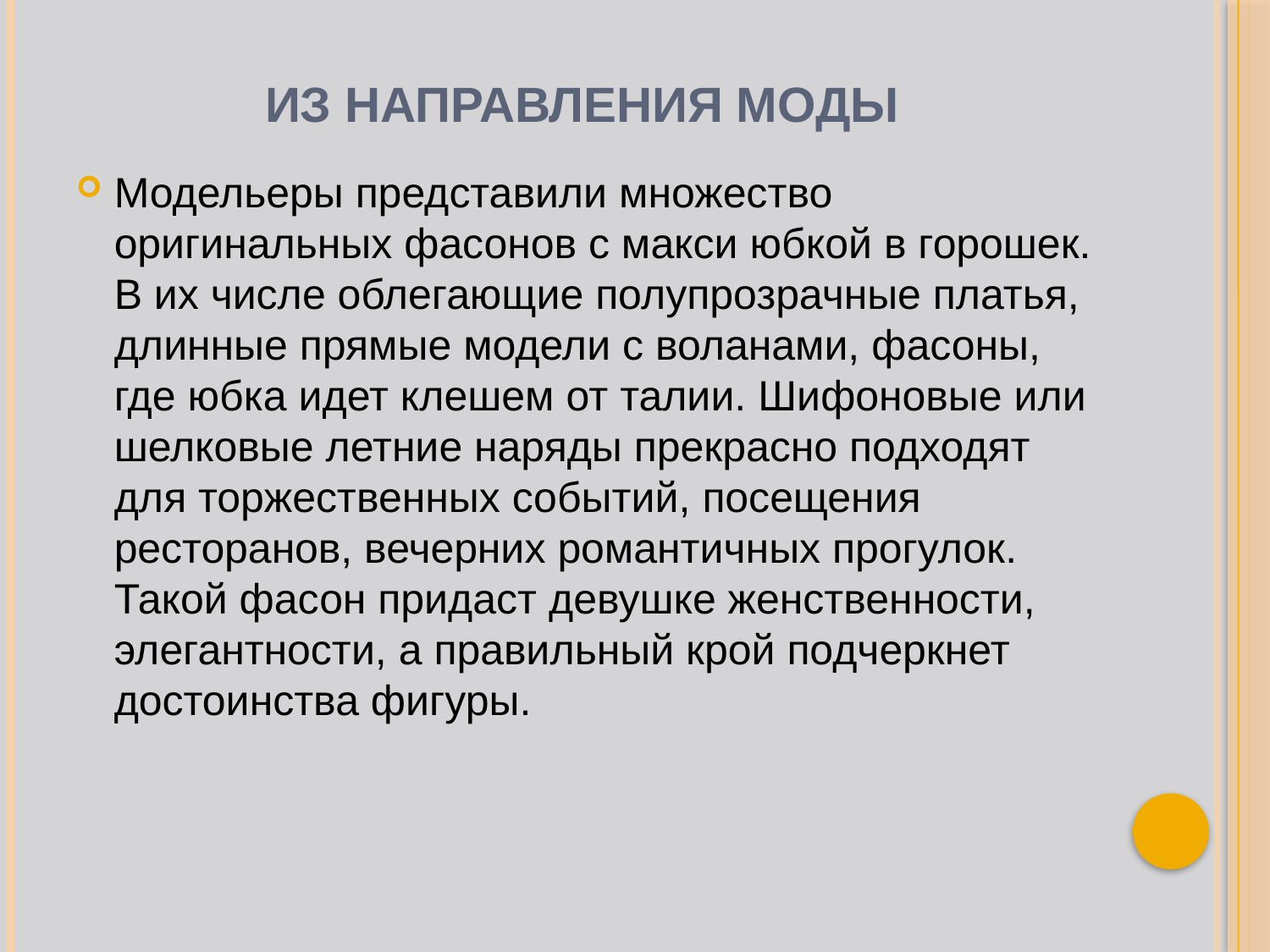

# Из направления моды
Модельеры представили множество оригинальных фасонов с макси юбкой в горошек. В их числе облегающие полупрозрачные платья, длинные прямые модели с воланами, фасоны, где юбка идет клешем от талии. Шифоновые или шелковые летние наряды прекрасно подходят для торжественных событий, посещения ресторанов, вечерних романтичных прогулок. Такой фасон придаст девушке женственности, элегантности, а правильный крой подчеркнет достоинства фигуры.